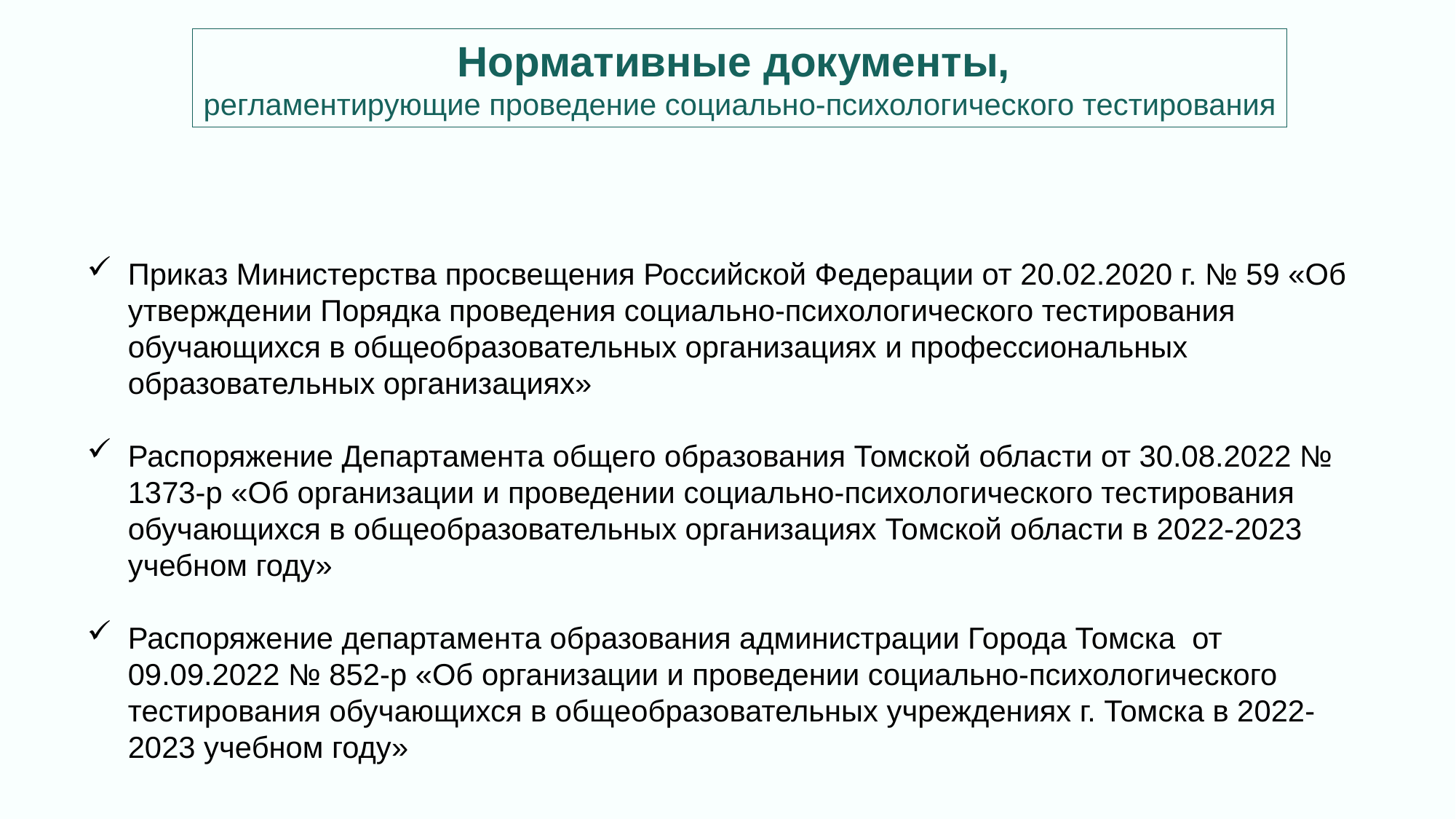

Нормативные документы,
регламентирующие проведение социально-психологического тестирования
Приказ Министерства просвещения Российской Федерации от 20.02.2020 г. № 59 «Об утверждении Порядка проведения социально-психологического тестирования обучающихся в общеобразовательных организациях и профессиональных образовательных организациях»

Распоряжение Департамента общего образования Томской области от 30.08.2022 № 1373-р «Об организации и проведении социально-психологического тестирования обучающихся в общеобразовательных организациях Томской области в 2022-2023 учебном году»

Распоряжение департамента образования администрации Города Томска  от 09.09.2022 № 852-р «Об организации и проведении социально-психологического тестирования обучающихся в общеобразовательных учреждениях г. Томска в 2022-2023 учебном году»